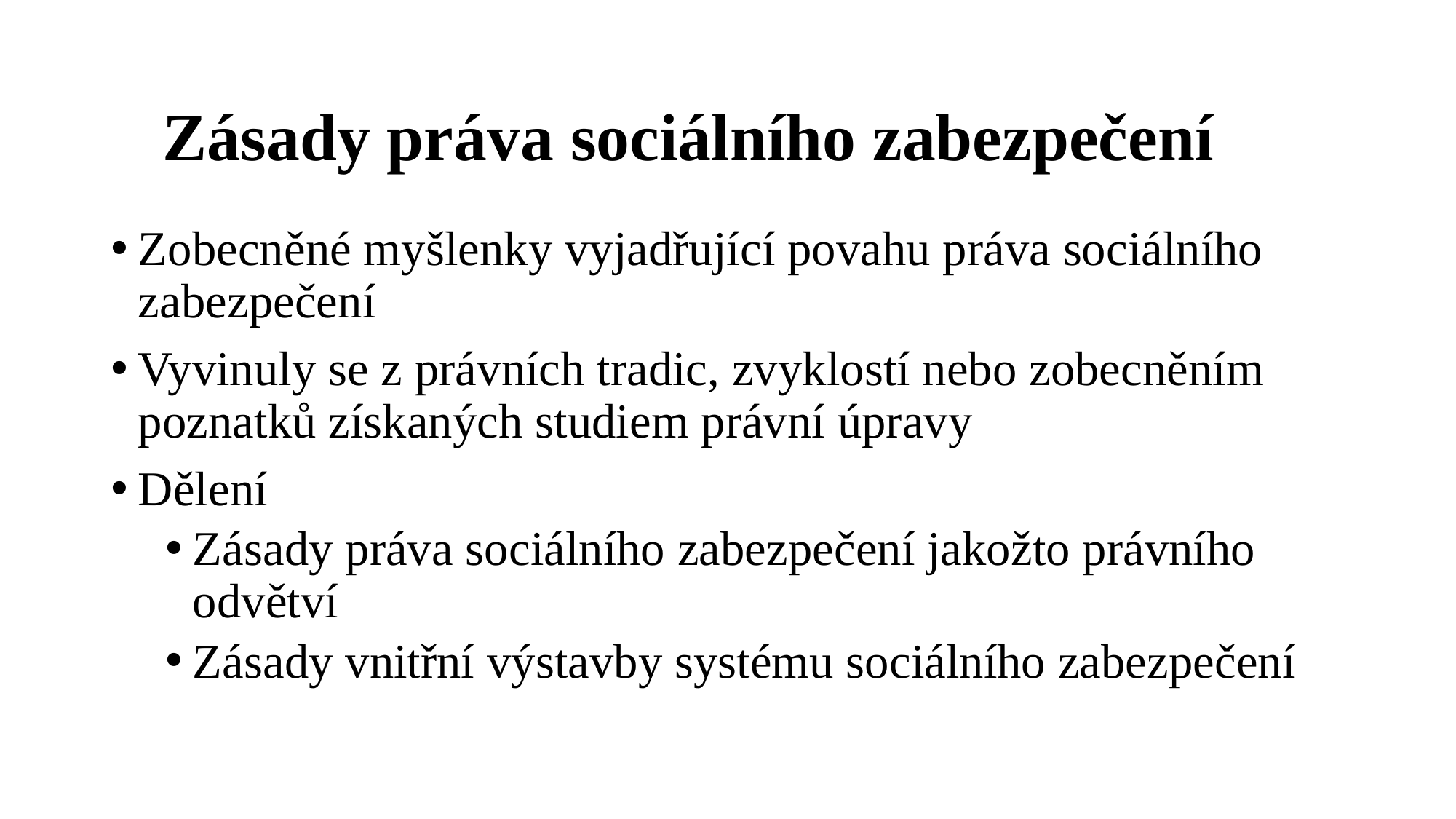

# Zásady práva sociálního zabezpečení
Zobecněné myšlenky vyjadřující povahu práva sociálního zabezpečení
Vyvinuly se z právních tradic, zvyklostí nebo zobecněním poznatků získaných studiem právní úpravy
Dělení
Zásady práva sociálního zabezpečení jakožto právního odvětví
Zásady vnitřní výstavby systému sociálního zabezpečení